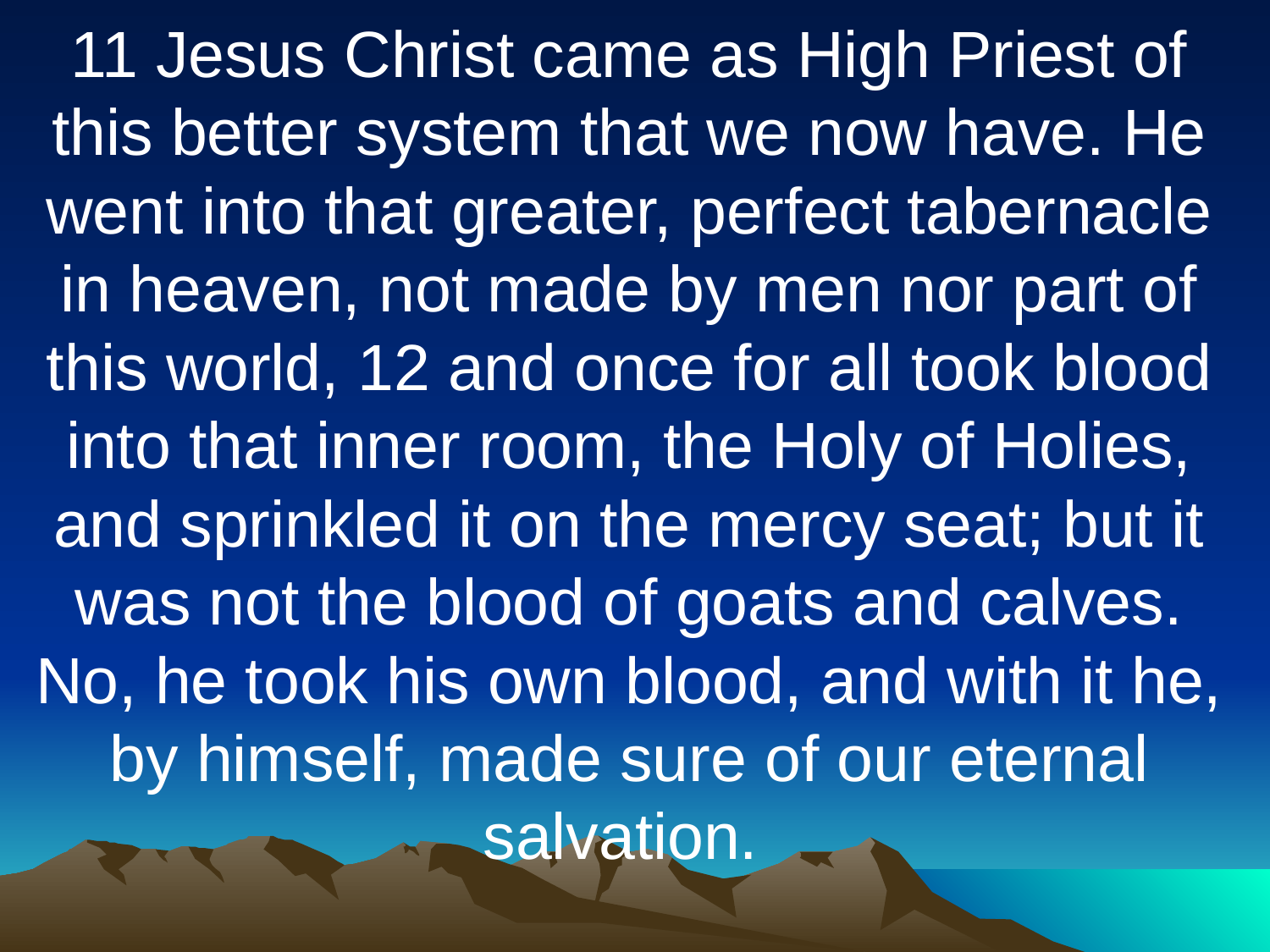

11 Jesus Christ came as High Priest of this better system that we now have. He went into that greater, perfect tabernacle in heaven, not made by men nor part of this world, 12 and once for all took blood into that inner room, the Holy of Holies, and sprinkled it on the mercy seat; but it was not the blood of goats and calves. No, he took his own blood, and with it he, by himself, made sure of our eternal salvation.